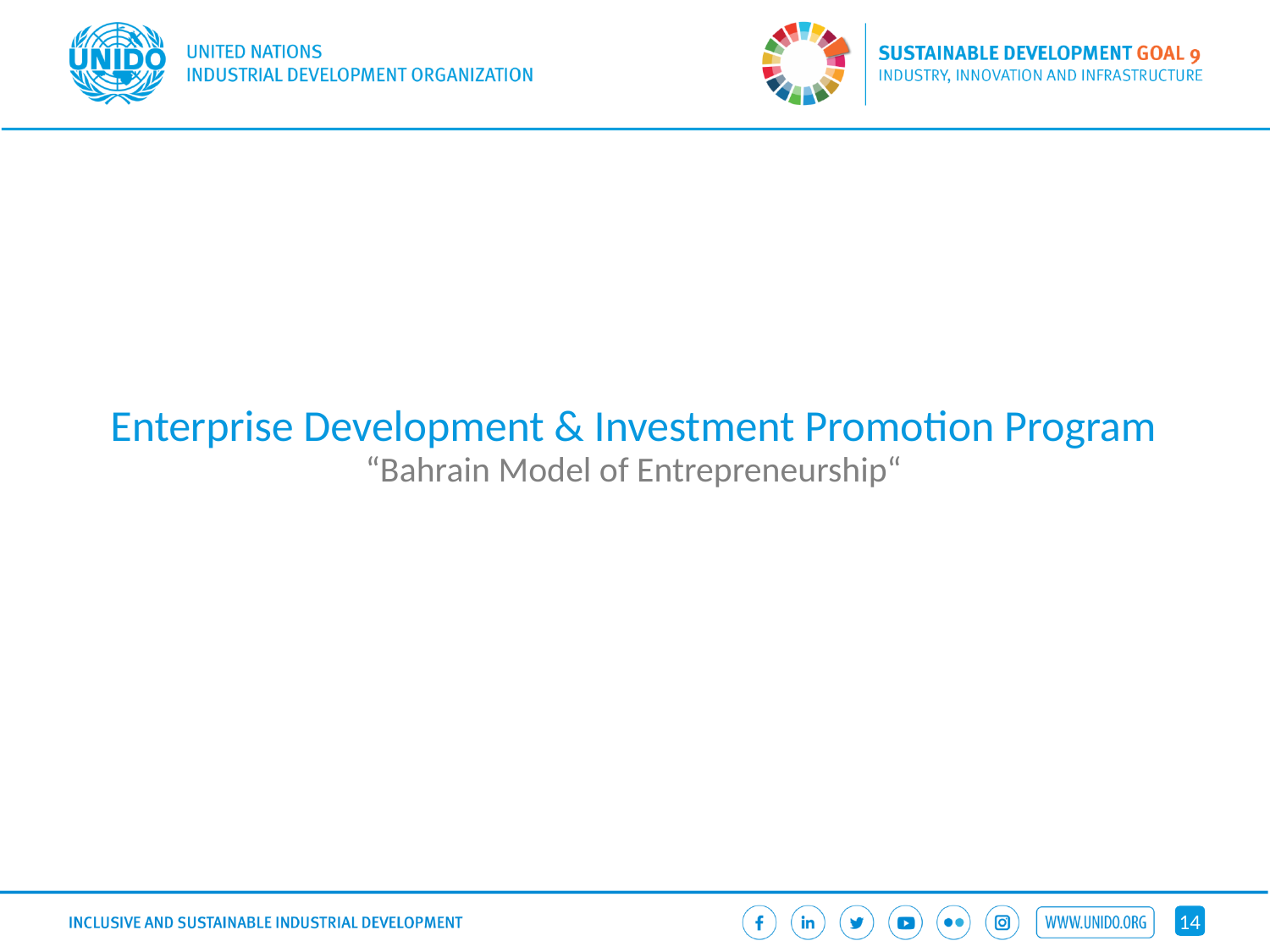

# Enterprise Development & Investment Promotion Program “Bahrain Model of Entrepreneurship“